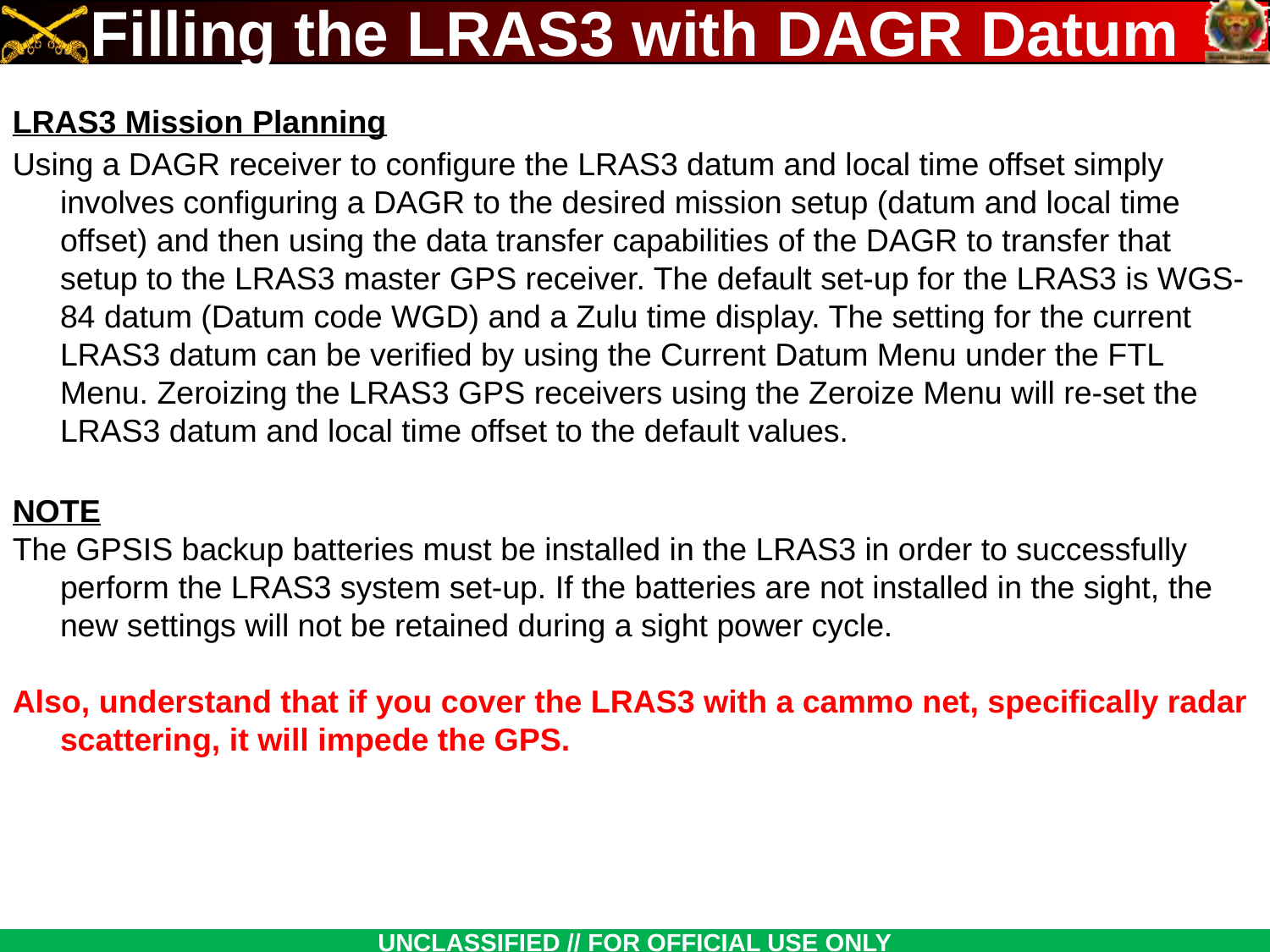

Filling the LRAS3 with DAGR Datum
LRAS3 Mission Planning
Using a DAGR receiver to configure the LRAS3 datum and local time offset simply involves configuring a DAGR to the desired mission setup (datum and local time offset) and then using the data transfer capabilities of the DAGR to transfer that setup to the LRAS3 master GPS receiver. The default set-up for the LRAS3 is WGS-84 datum (Datum code WGD) and a Zulu time display. The setting for the current LRAS3 datum can be verified by using the Current Datum Menu under the FTL Menu. Zeroizing the LRAS3 GPS receivers using the Zeroize Menu will re-set the LRAS3 datum and local time offset to the default values.

NOTE
The GPSIS backup batteries must be installed in the LRAS3 in order to successfully perform the LRAS3 system set-up. If the batteries are not installed in the sight, the new settings will not be retained during a sight power cycle.

Also, understand that if you cover the LRAS3 with a cammo net, specifically radar scattering, it will impede the GPS.